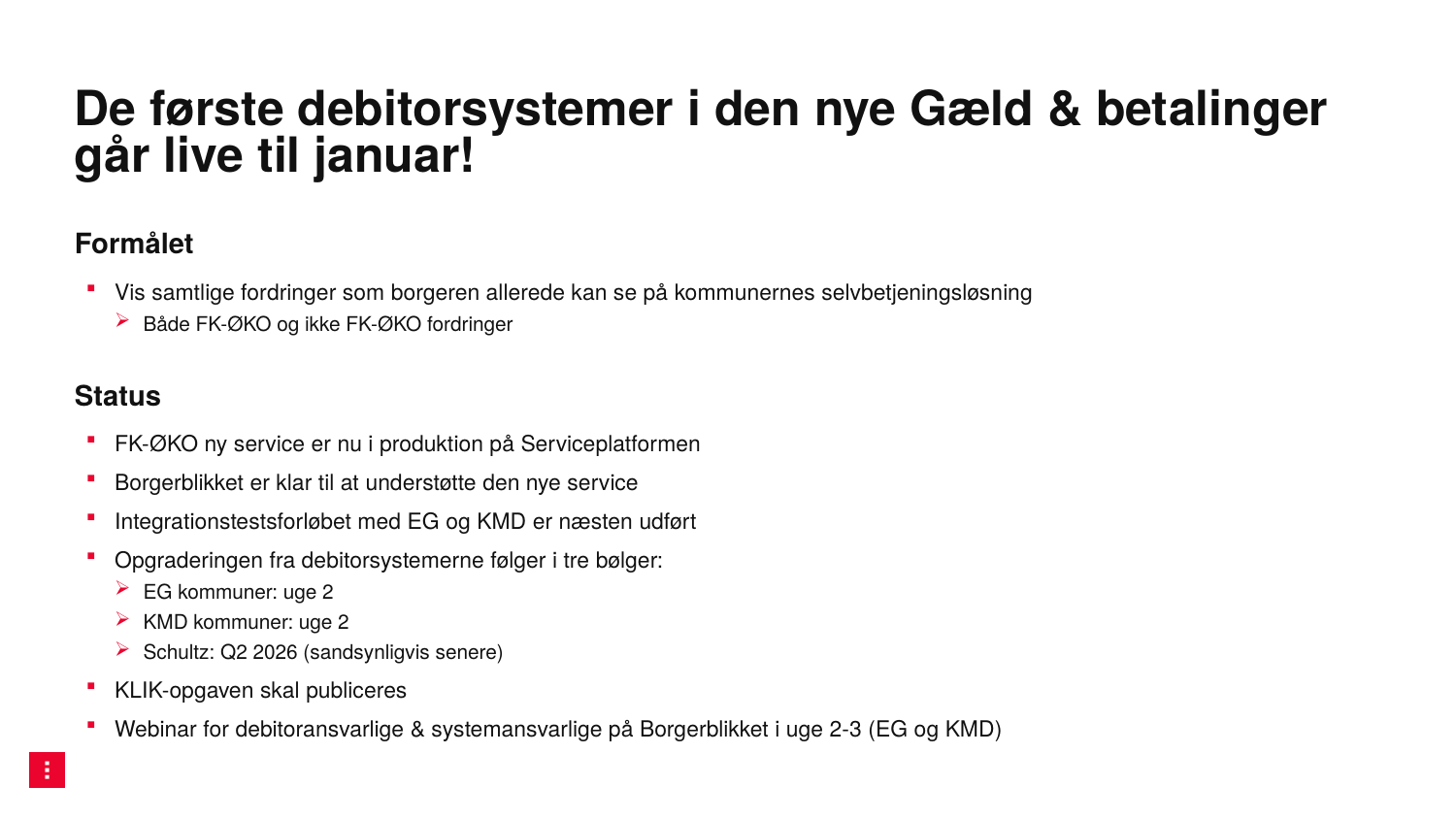

# De første debitorsystemer i den nye Gæld & betalinger går live til januar!
Formålet
Vis samtlige fordringer som borgeren allerede kan se på kommunernes selvbetjeningsløsning
Både FK-ØKO og ikke FK-ØKO fordringer

Status
FK-ØKO ny service er nu i produktion på Serviceplatformen
Borgerblikket er klar til at understøtte den nye service
Integrationstestsforløbet med EG og KMD er næsten udført
Opgraderingen fra debitorsystemerne følger i tre bølger:
EG kommuner: uge 2
KMD kommuner: uge 2
Schultz: Q2 2026 (sandsynligvis senere)
KLIK-opgaven skal publiceres
Webinar for debitoransvarlige & systemansvarlige på Borgerblikket i uge 2-3 (EG og KMD)